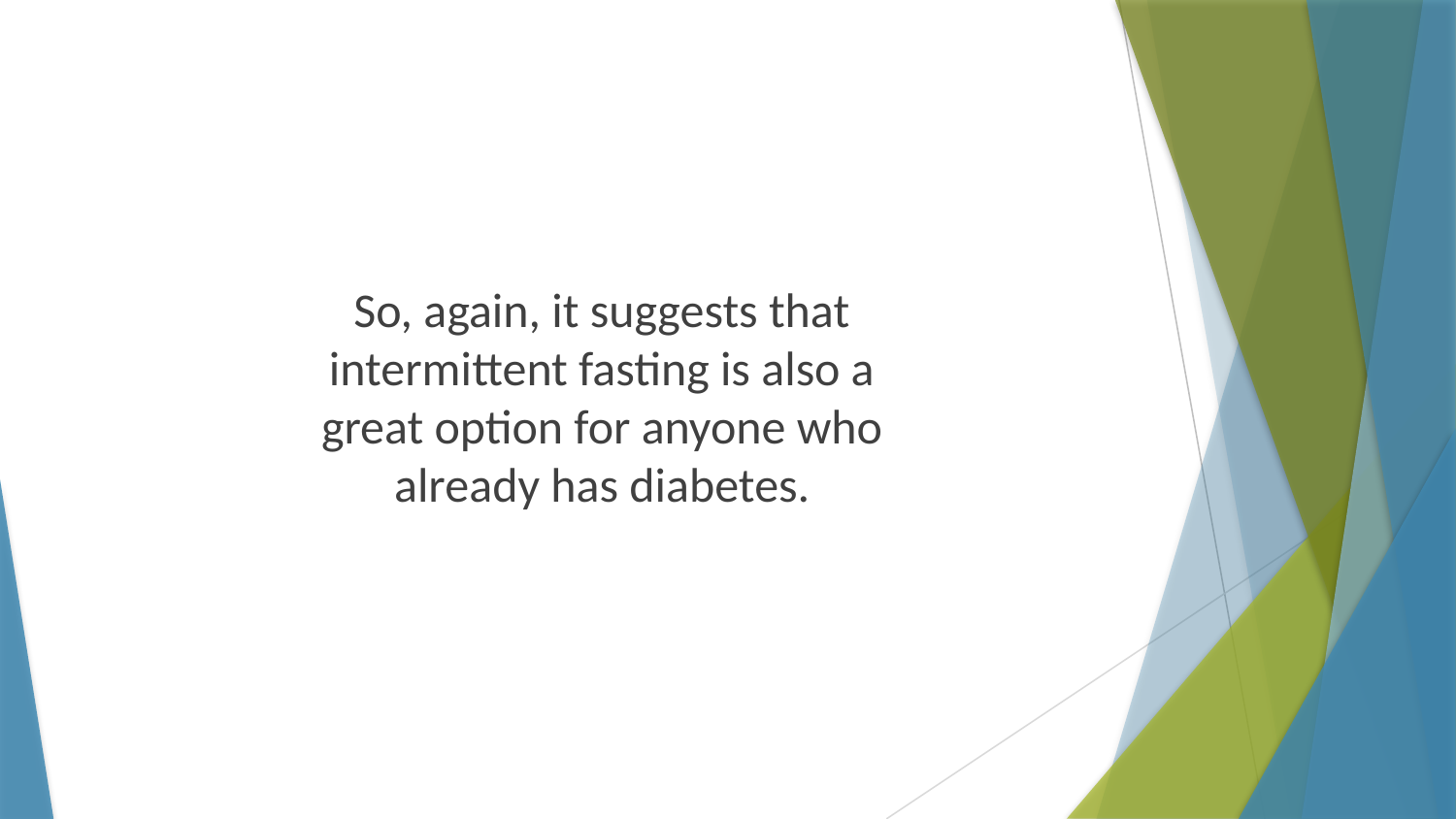

So, again, it suggests that intermittent fasting is also a great option for anyone who already has diabetes.